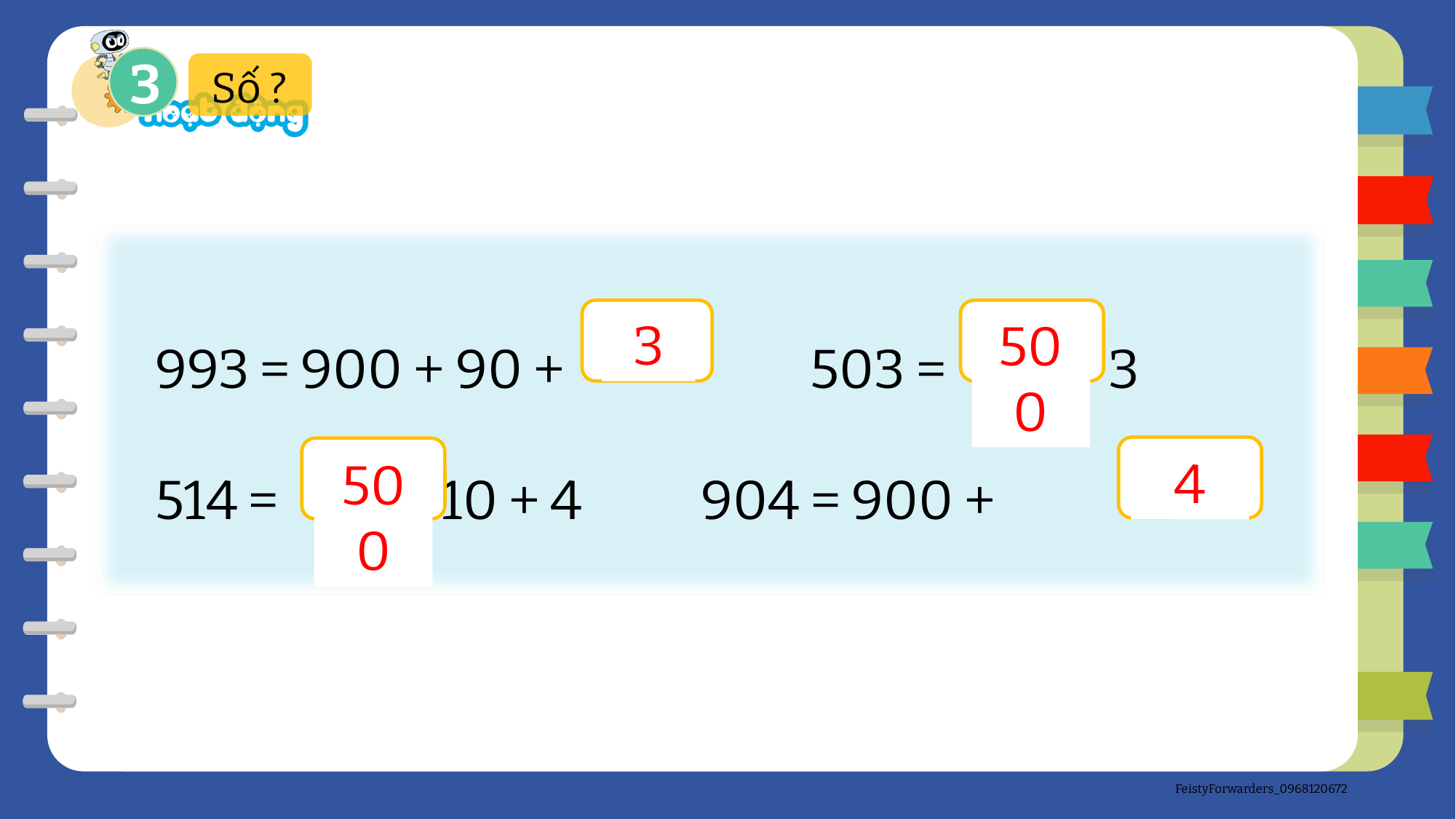

3
Số ?

993 = 900 + 90 + 			503 =           + 3
514 =           + 10 + 4		904 = 900 +
?
?
?
?
3
500
4
500